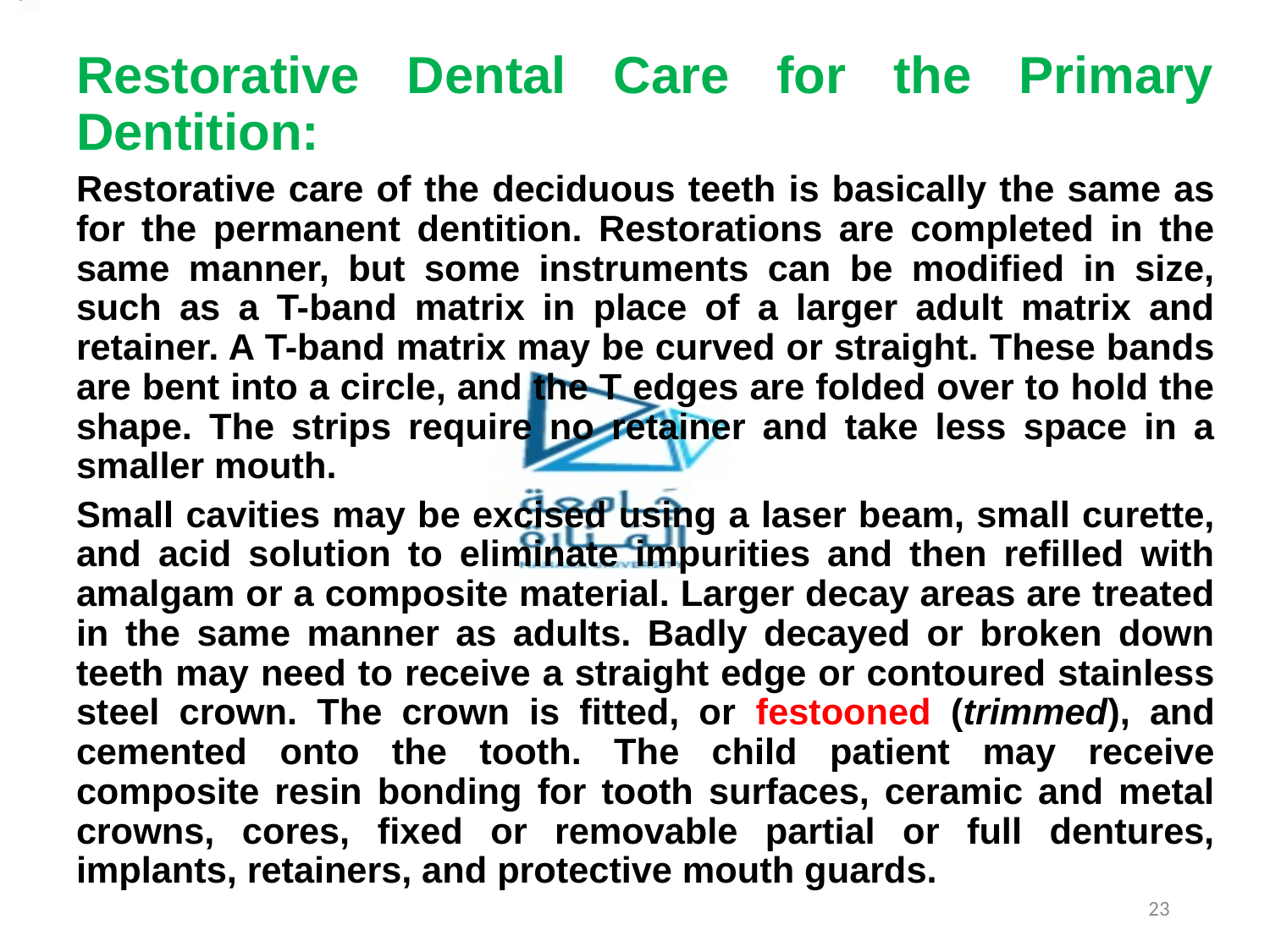

Restorative Dental Care for the Primary Dentition:
Restorative care of the deciduous teeth is basically the same as for the permanent dentition. Restorations are completed in the same manner, but some instruments can be modified in size, such as a T-band matrix in place of a larger adult matrix and retainer. A T-band matrix may be curved or straight. These bands are bent into a circle, and the T edges are folded over to hold the shape. The strips require no retainer and take less space in a smaller mouth.
Small cavities may be excised using a laser beam, small curette, and acid solution to eliminate impurities and then refilled with amalgam or a composite material. Larger decay areas are treated in the same manner as adults. Badly decayed or broken down teeth may need to receive a straight edge or contoured stainless steel crown. The crown is fitted, or festooned (trimmed), and cemented onto the tooth. The child patient may receive composite resin bonding for tooth surfaces, ceramic and metal crowns, cores, fixed or removable partial or full dentures, implants, retainers, and protective mouth guards.
23